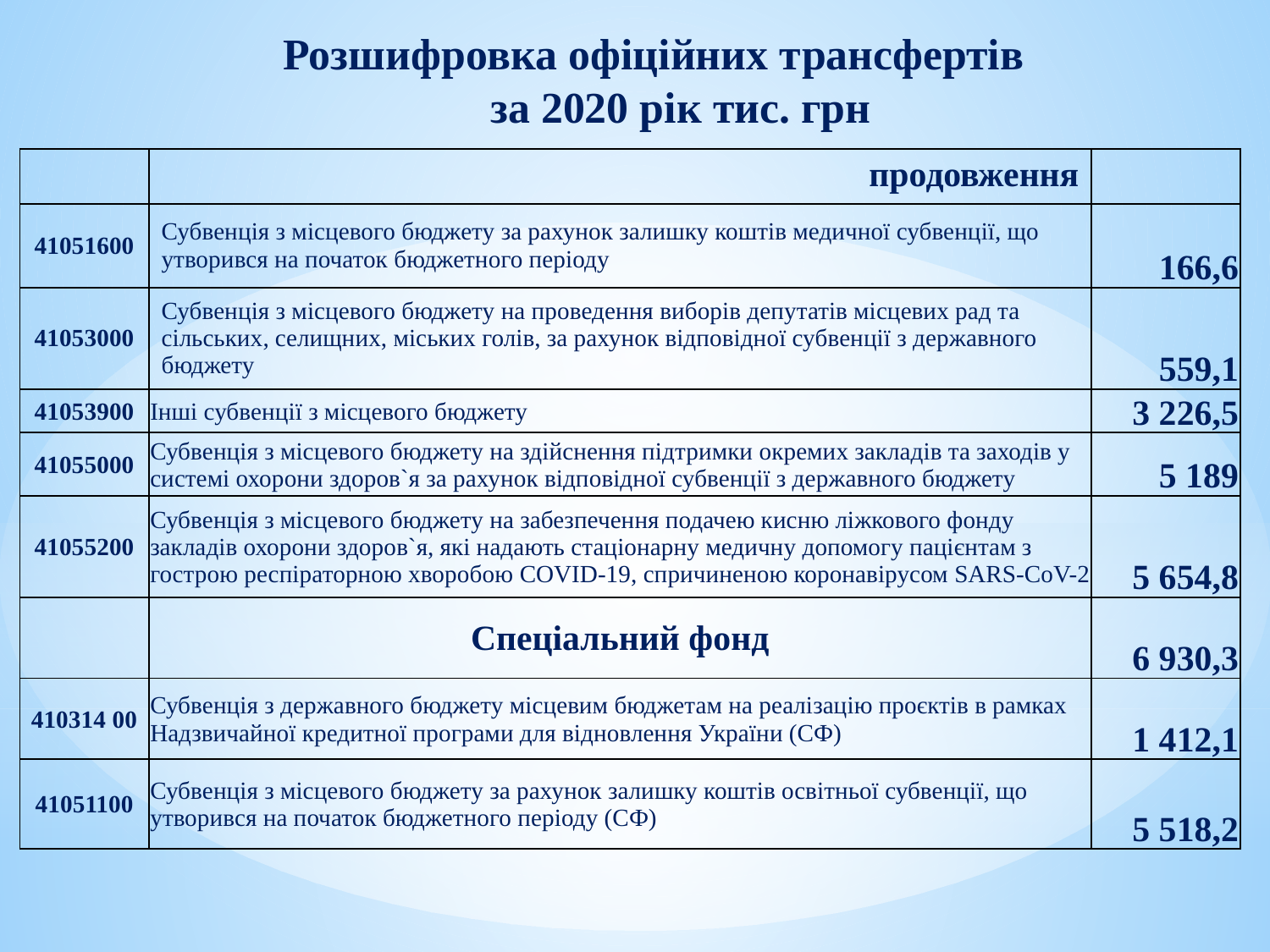

# Розшифровка офіційних трансфертів за 2020 рік тис. грн
|  | продовження |  |
| --- | --- | --- |
| 41051600 | Субвенція з місцевого бюджету за рахунок залишку коштів медичної субвенції, що утворився на початок бюджетного періоду | 166,6 |
| 41053000 | Субвенція з місцевого бюджету на проведення виборів депутатів місцевих рад та сільських, селищних, міських голів, за рахунок відповідної субвенції з державного бюджету | 559,1 |
| 41053900 | Інші субвенції з місцевого бюджету | 3 226,5 |
| 41055000 | Субвенція з місцевого бюджету на здійснення підтримки окремих закладів та заходів у системі охорони здоров`я за рахунок відповідної субвенції з державного бюджету | 5 189 |
| 41055200 | Субвенція з місцевого бюджету на забезпечення подачею кисню ліжкового фонду закладів охорони здоров`я, які надають стаціонарну медичну допомогу пацієнтам з гострою респіраторною хворобою COVID-19, спричиненою коронавірусом SARS-CoV-2 | 5 654,8 |
|  | Спеціальний фонд | 6 930,3 |
| 410314 00 | Субвенція з державного бюджету місцевим бюджетам на реалізацію проєктів в рамках Надзвичайної кредитної програми для відновлення України (СФ) | 1 412,1 |
| 41051100 | Субвенція з місцевого бюджету за рахунок залишку коштів освітньої субвенції, що утворився на початок бюджетного періоду (СФ) | 5 518,2 |